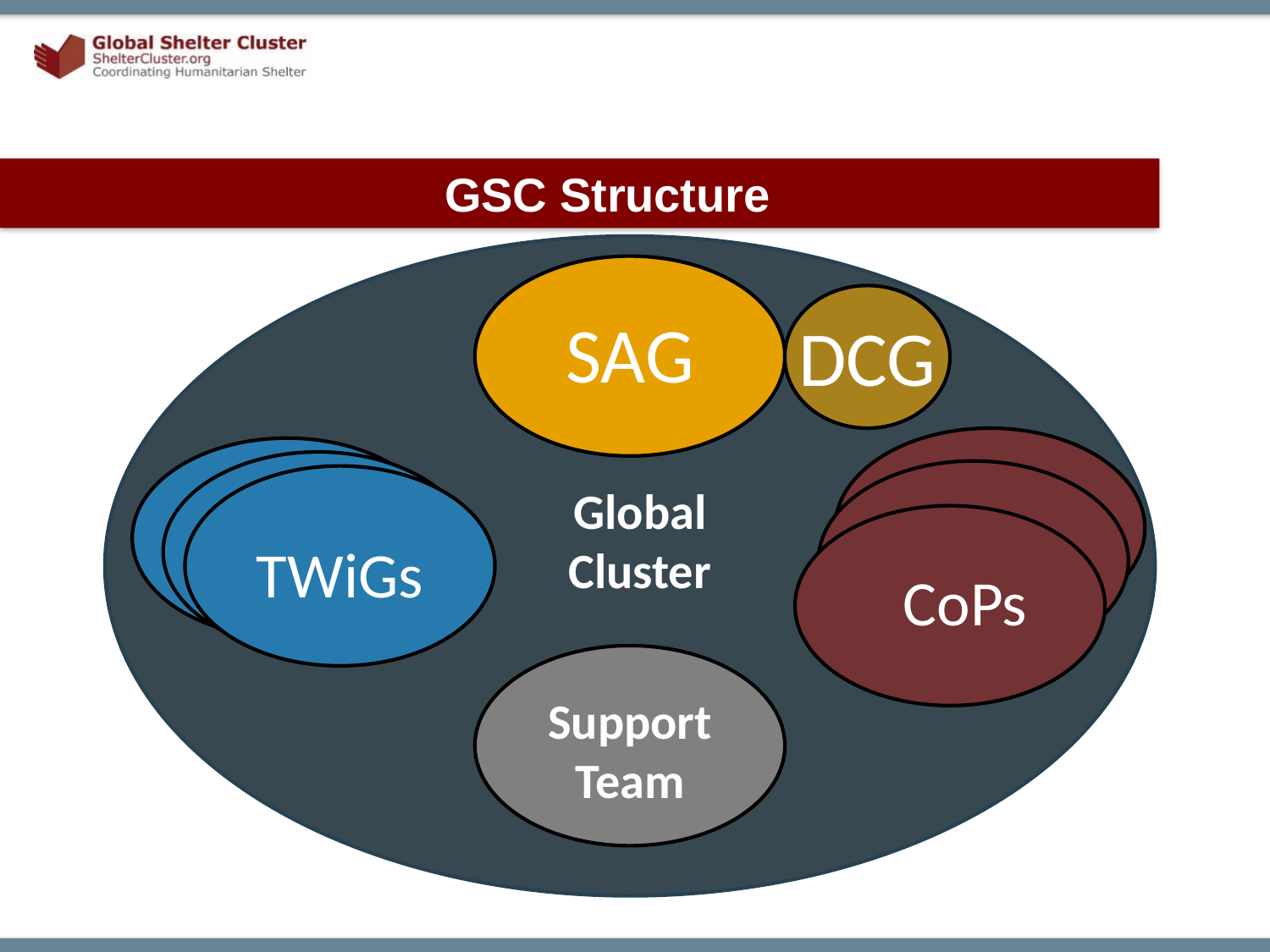

# GSC Structure

SAG
DCG

Global Cluster

TWiGs
CoPs

Support
Team